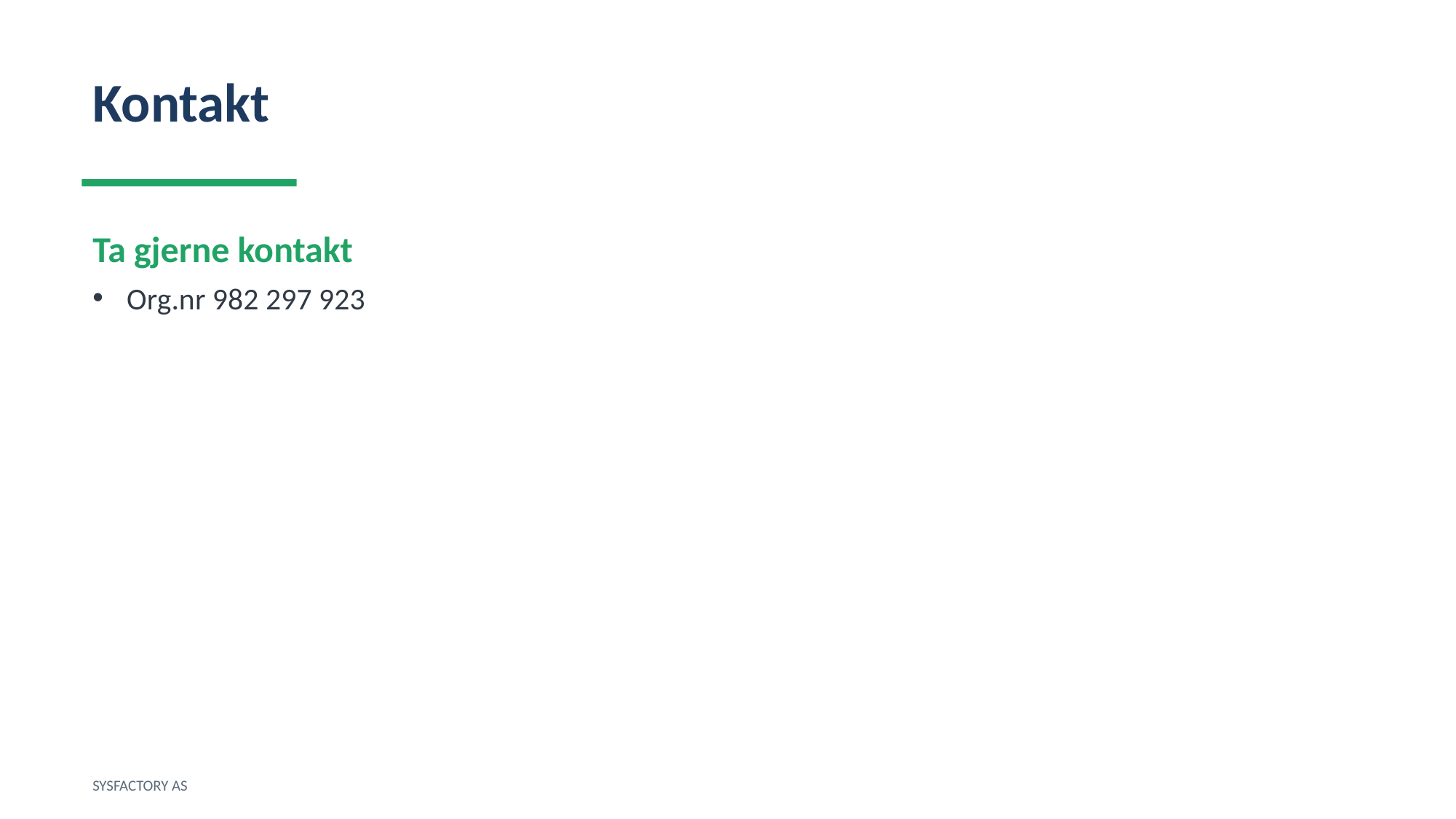

Kontakt

Ta gjerne kontakt
Org.nr 982 297 923
SYSFACTORY AS